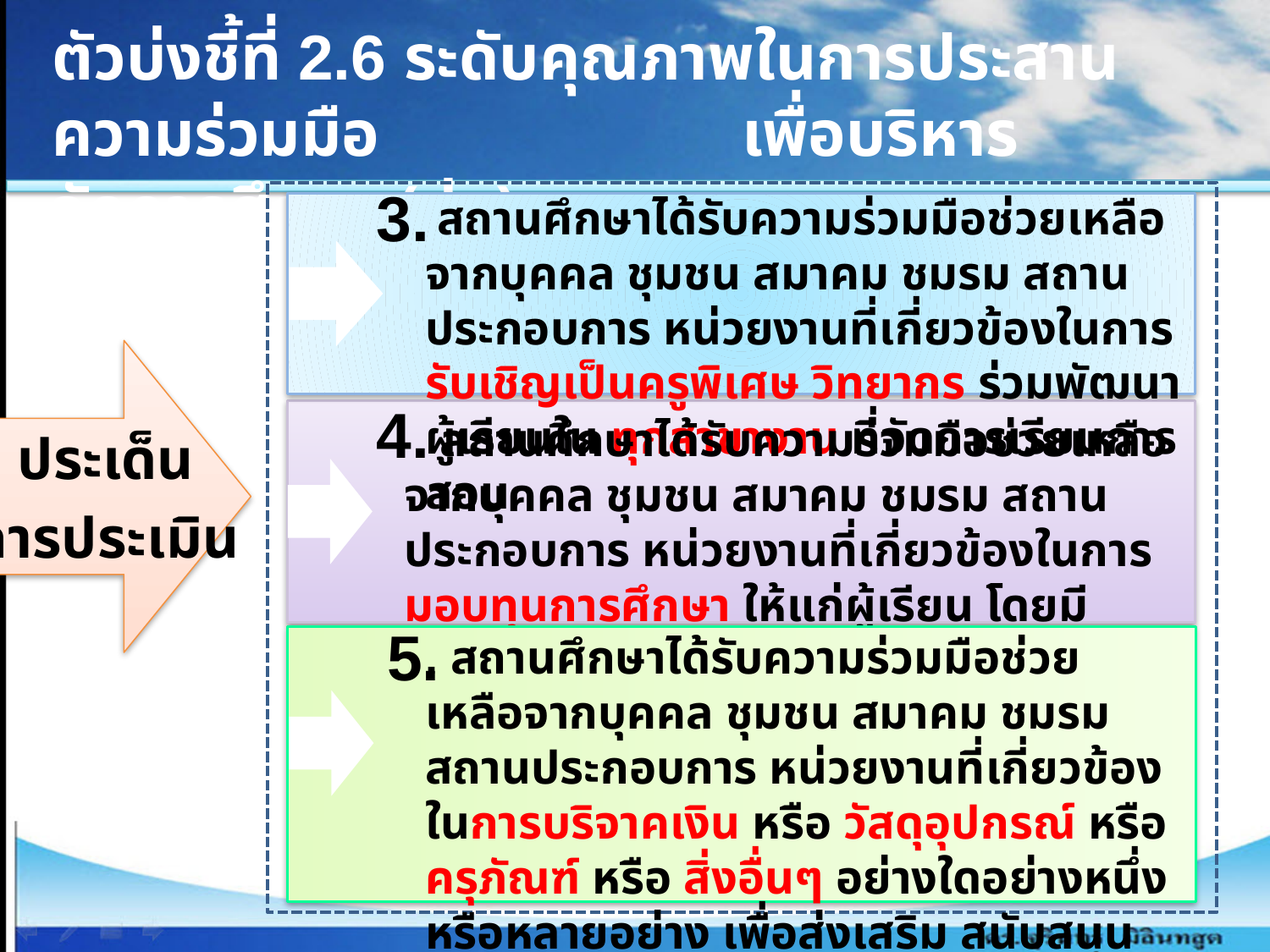

ตัวบ่งชี้ที่ 2.6 ระดับคุณภาพในการประสานความร่วมมือ                      เพื่อบริหารจัดการศึกษา (ต่อ)
3.

 สถานศึกษาได้รับความร่วมมือช่วยเหลือ จากบุคคล ชุมชน สมาคม ชมรม สถานประกอบการ หน่วยงานที่เกี่ยวข้องในการรับเชิญเป็นครูพิเศษ วิทยากร ร่วมพัฒนาผู้เรียนใน ทุกสาขางาน ที่จัดการเรียนการสอน

4.

   สถานศึกษาได้รับความร่วมมือช่วยเหลือจากบุคคล ชุมชน สมาคม ชมรม สถานประกอบการ หน่วยงานที่เกี่ยวข้องในการมอบทุนการศึกษา ให้แก่ผู้เรียน โดยมีสัดส่วน 1 ทุน ต่อผู้เรียนไม่เกิน 100 คน
ประเด็น
การประเมิน

5.
. สถานศึกษาได้รับความร่วมมือช่วยเหลือจากบุคคล ชุมชน สมาคม ชมรม สถานประกอบการ หน่วยงานที่เกี่ยวข้องในการบริจาคเงิน หรือ วัสดุอุปกรณ์ หรือ ครุภัณฑ์ หรือ สิ่งอื่นๆ อย่างใดอย่างหนึ่งหรือหลายอย่าง เพื่อส่งเสริม สนับสนุน การจัดการศึกษาจำนวนไม่น้อยกว่า 5 รายการ